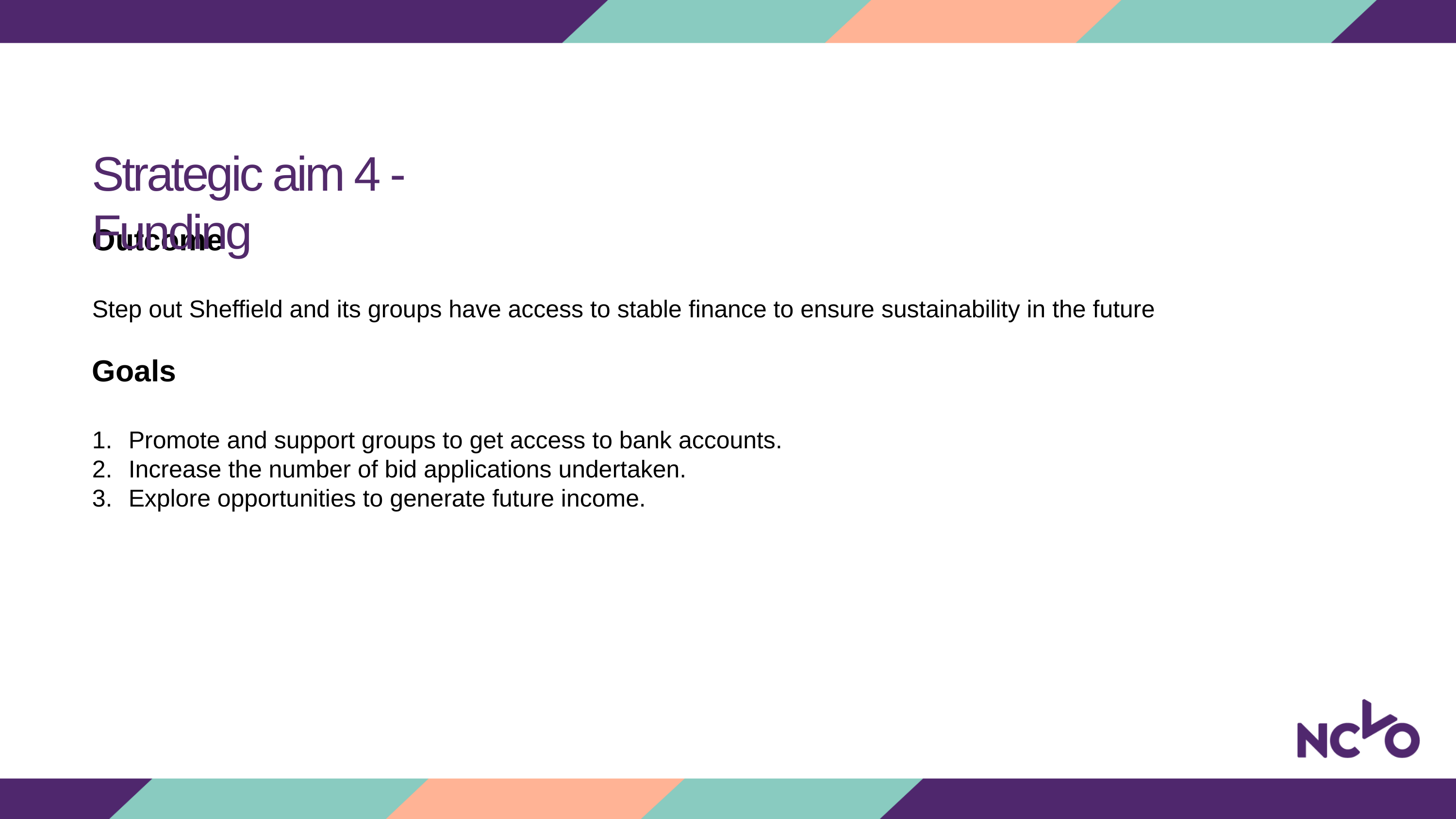

Strategic aim 4 - Funding
Outcome

Step out Sheffield and its groups have access to stable finance to ensure sustainability in the future

Goals

Promote and support groups to get access to bank accounts.
Increase the number of bid applications undertaken.
Explore opportunities to generate future income.